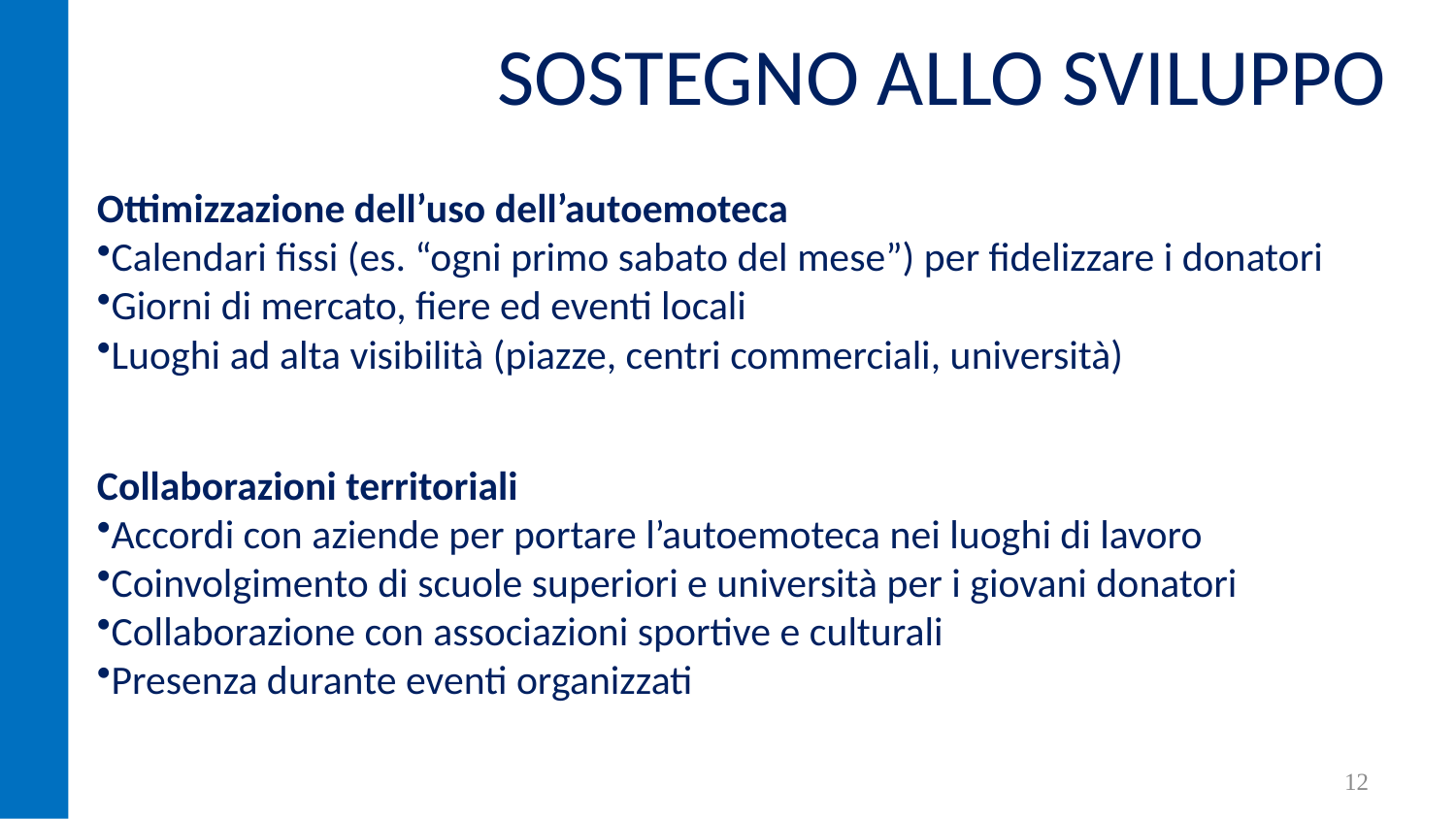

SOSTEGNO ALLO SVILUPPO
Ottimizzazione dell’uso dell’autoemoteca
Calendari fissi (es. “ogni primo sabato del mese”) per fidelizzare i donatori
Giorni di mercato, fiere ed eventi locali
Luoghi ad alta visibilità (piazze, centri commerciali, università)
Collaborazioni territoriali
Accordi con aziende per portare l’autoemoteca nei luoghi di lavoro
Coinvolgimento di scuole superiori e università per i giovani donatori
Collaborazione con associazioni sportive e culturali
Presenza durante eventi organizzati
12